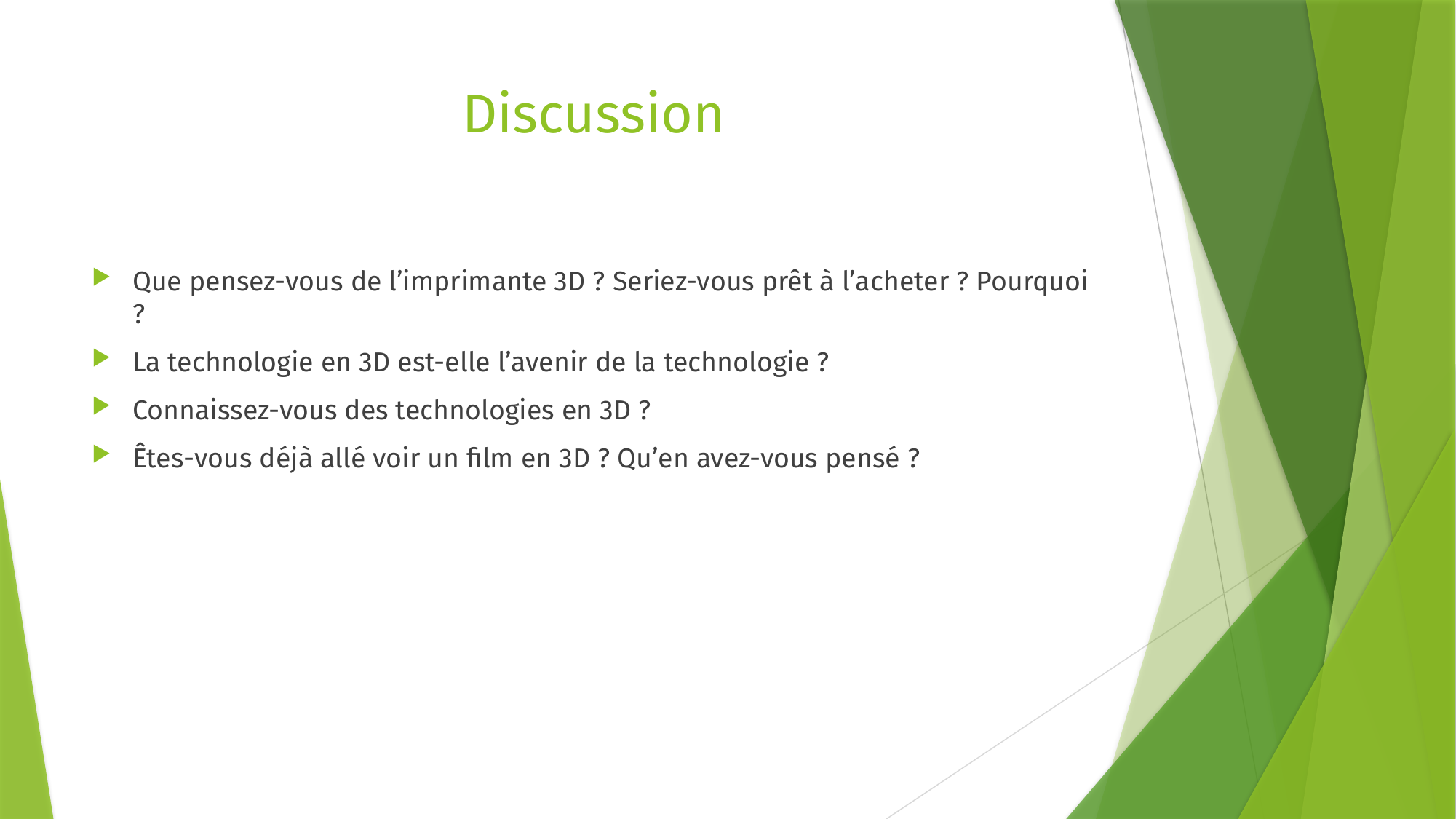

# Discussion
Que pensez-vous de l’imprimante 3D ? Seriez-vous prêt à l’acheter ? Pourquoi ?
La technologie en 3D est-elle l’avenir de la technologie ?
Connaissez-vous des technologies en 3D ?
Êtes-vous déjà allé voir un film en 3D ? Qu’en avez-vous pensé ?